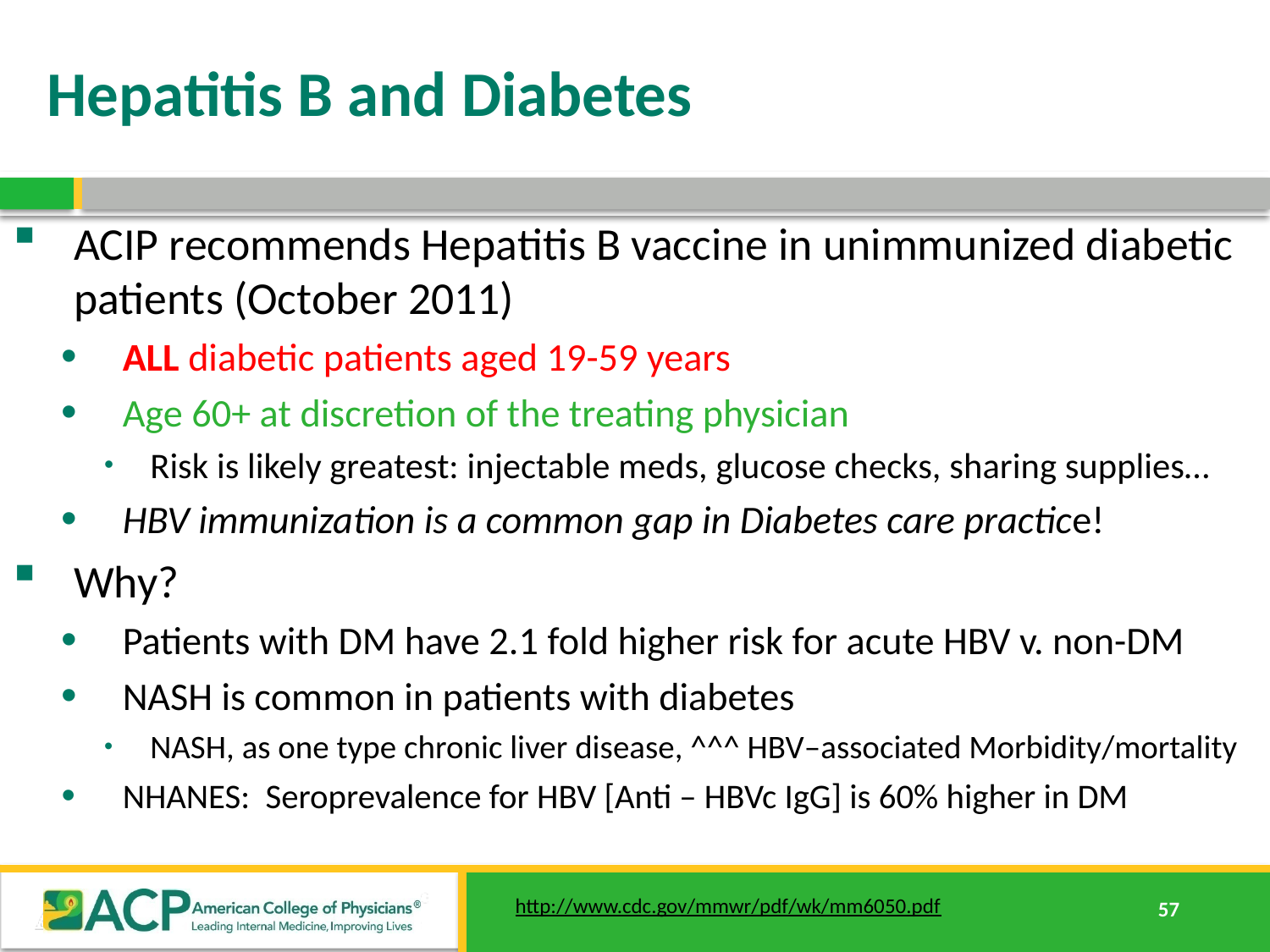

# Hepatitis B and Diabetes
ACIP recommends Hepatitis B vaccine in unimmunized diabetic patients (October 2011)
ALL diabetic patients aged 19-59 years
Age 60+ at discretion of the treating physician
Risk is likely greatest: injectable meds, glucose checks, sharing supplies…
HBV immunization is a common gap in Diabetes care practice!
Why?
Patients with DM have 2.1 fold higher risk for acute HBV v. non-DM
NASH is common in patients with diabetes
NASH, as one type chronic liver disease, ^^^ HBV–associated Morbidity/mortality
NHANES:  Seroprevalence for HBV [Anti – HBVc IgG] is 60% higher in DM
http://www.cdc.gov/mmwr/pdf/wk/mm6050.pdf